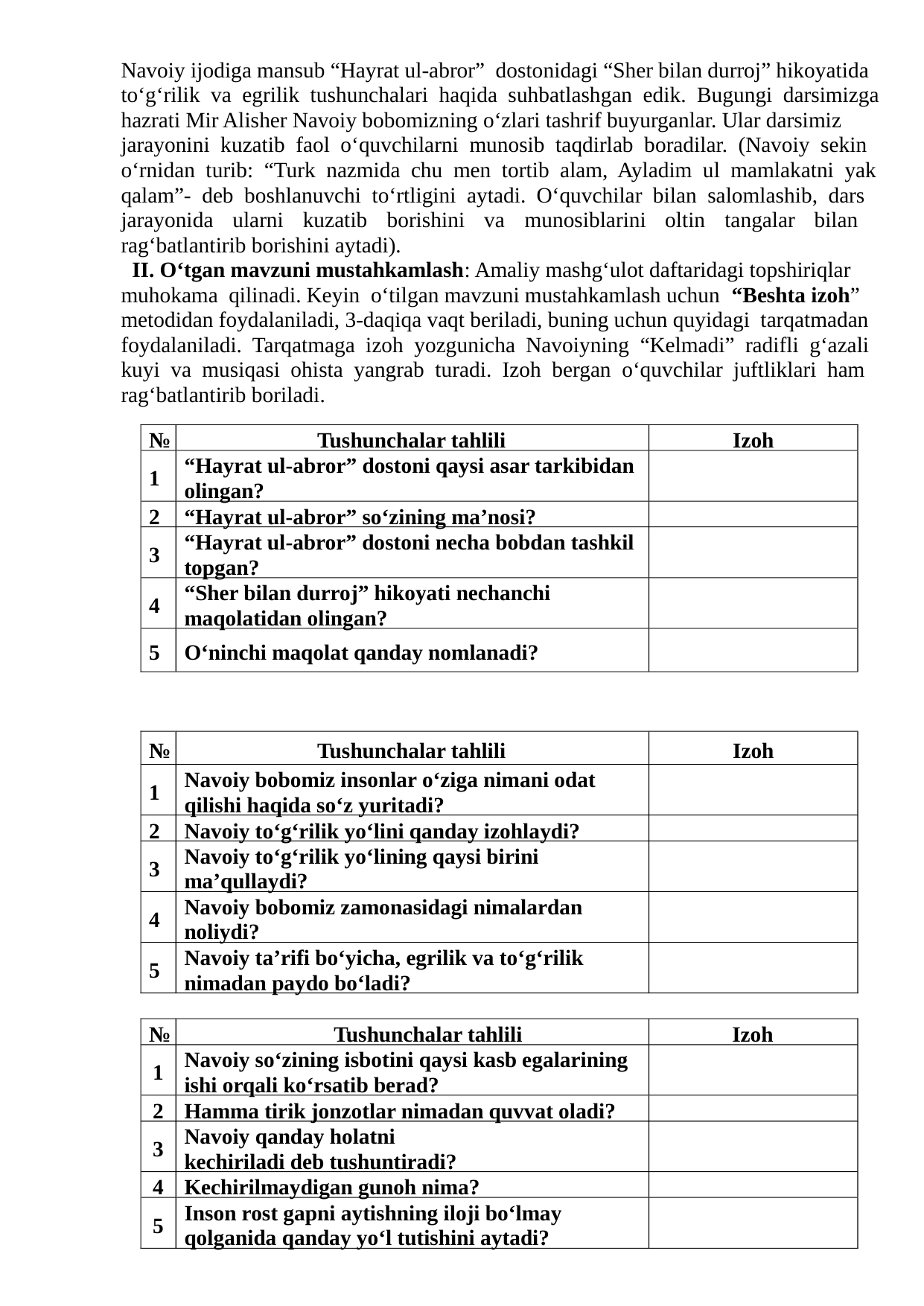

Navoiy ijodiga mansub “Hayrat ul-abror”  dostonidagi “Sher bilan durroj” hikoyatida
to‘g‘rilik  va  egrilik  tushunchalari  haqida  suhbatlashgan  edik.  Bugungi  darsimizga
hazrati Mir Alisher Navoiy bobomizning o‘zlari tashrif buyurganlar. Ular darsimiz
jarayonini  kuzatib  faol  o‘quvchilarni  munosib  taqdirlab  boradilar.  (Navoiy  sekin
o‘rnidan  turib:  “Turk  nazmida  chu  men  tortib  alam,  Ayladim  ul  mamlakatni  yak
qalam”-  deb  boshlanuvchi  to‘rtligini  aytadi.  O‘quvchilar  bilan  salomlashib,  dars
jarayonida
ularni
kuzatib
borishini
va
munosiblarini
oltin
tangalar
bilan
rag‘batlantirib borishini aytadi).
II. O‘tgan mavzuni mustahkamlash: Amaliy mashg‘ulot daftaridagi topshiriqlar
muhokama  qilinadi. Keyin  o‘tilgan mavzuni mustahkamlash uchun  “Beshta izoh”
metodidan foydalaniladi, 3-daqiqa vaqt beriladi, buning uchun quyidagi  tarqatmadan
foydalaniladi.  Tarqatmaga  izoh  yozgunicha  Navoiyning  “Kelmadi”  radifli  g‘azali
kuyi  va  musiqasi  ohista  yangrab  turadi.  Izoh  bergan  o‘quvchilar  juftliklari  ham
rag‘batlantirib boriladi.

№
Tushunchalar tahlili
Izoh

“Hayrat ul-abror” dostoni qaysi asar tarkibidan
1

olingan?

2
“Hayrat ul-abror” so‘zining ma’nosi?

“Hayrat ul-abror” dostoni necha bobdan tashkil
3

topgan?

“Sher bilan durroj” hikoyati nechanchi
4

maqolatidan olingan?

5
O‘ninchi maqolat qanday nomlanadi?

№
Tushunchalar tahlili
Izoh

Navoiy bobomiz insonlar o‘ziga nimani odat
1

qilishi haqida so‘z yuritadi?

2
Navoiy to‘g‘rilik yo‘lini qanday izohlaydi?

Navoiy to‘g‘rilik yo‘lining qaysi birini
3

ma’qullaydi?

Navoiy bobomiz zamonasidagi nimalardan
4

noliydi?

Navoiy ta’rifi bo‘yicha, egrilik va to‘g‘rilik
5

nimadan paydo bo‘ladi?

№
Tushunchalar tahlili
    Izoh

Navoiy so‘zining isbotini qaysi kasb egalarining

1
ishi orqali ko‘rsatib berad?

2
Hamma tirik jonzotlar nimadan quvvat oladi?

Navoiy qanday holatni

3
kechiriladi deb tushuntiradi?

4
Kechirilmaydigan gunoh nima?

Inson rost gapni aytishning iloji bo‘lmay

5
qolganida qanday yo‘l tutishini aytadi?